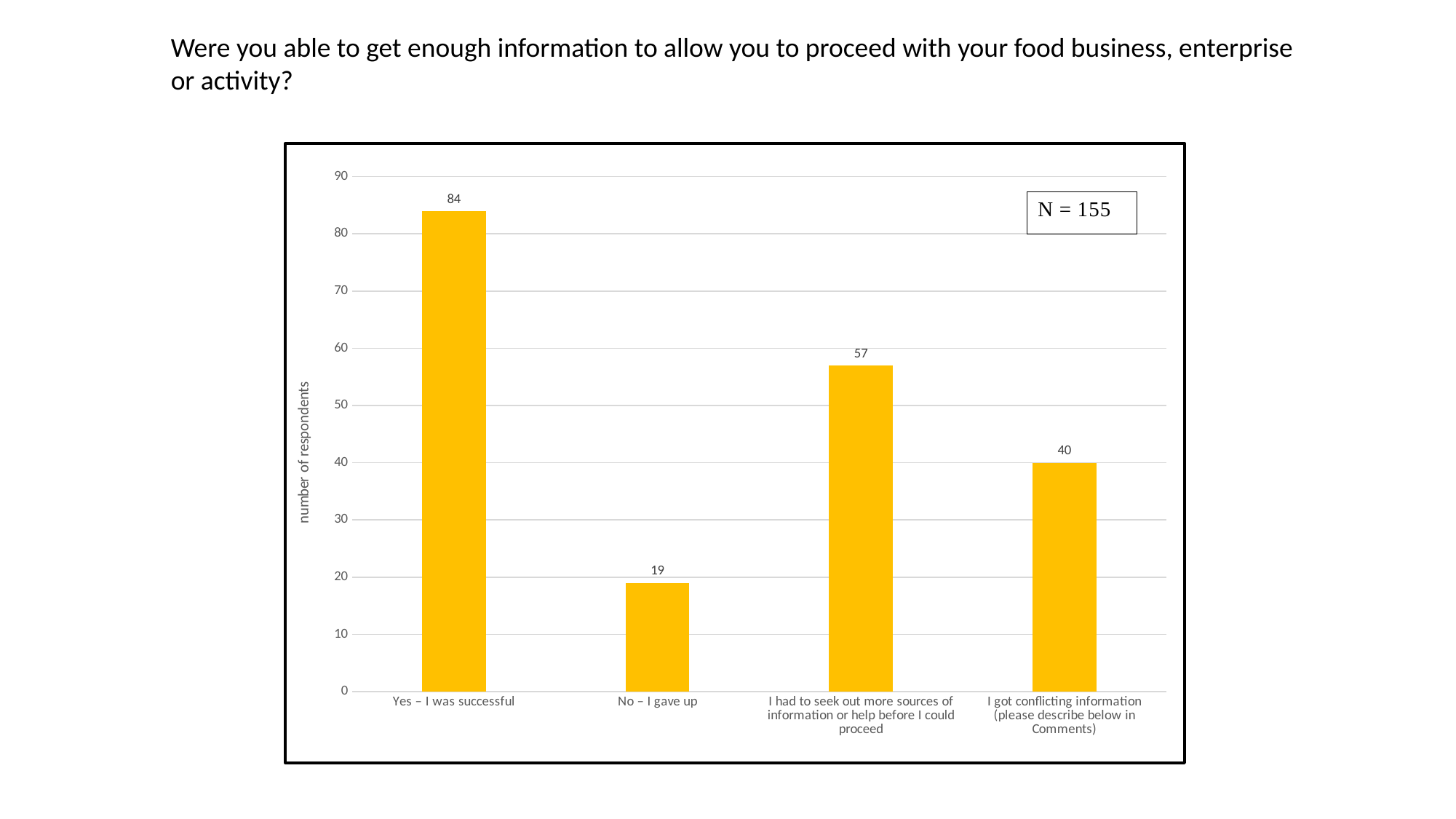

Were you able to get enough information to allow you to proceed with your food business, enterprise or activity?

### Chart

| Category |  |
|---|---|
| Yes – I was successful | 84.0 |
| No – I gave up | 19.0 |
| I had to seek out more sources of information or help before I could proceed | 57.0 |
| I got conflicting information (please describe below in Comments) | 40.0 |